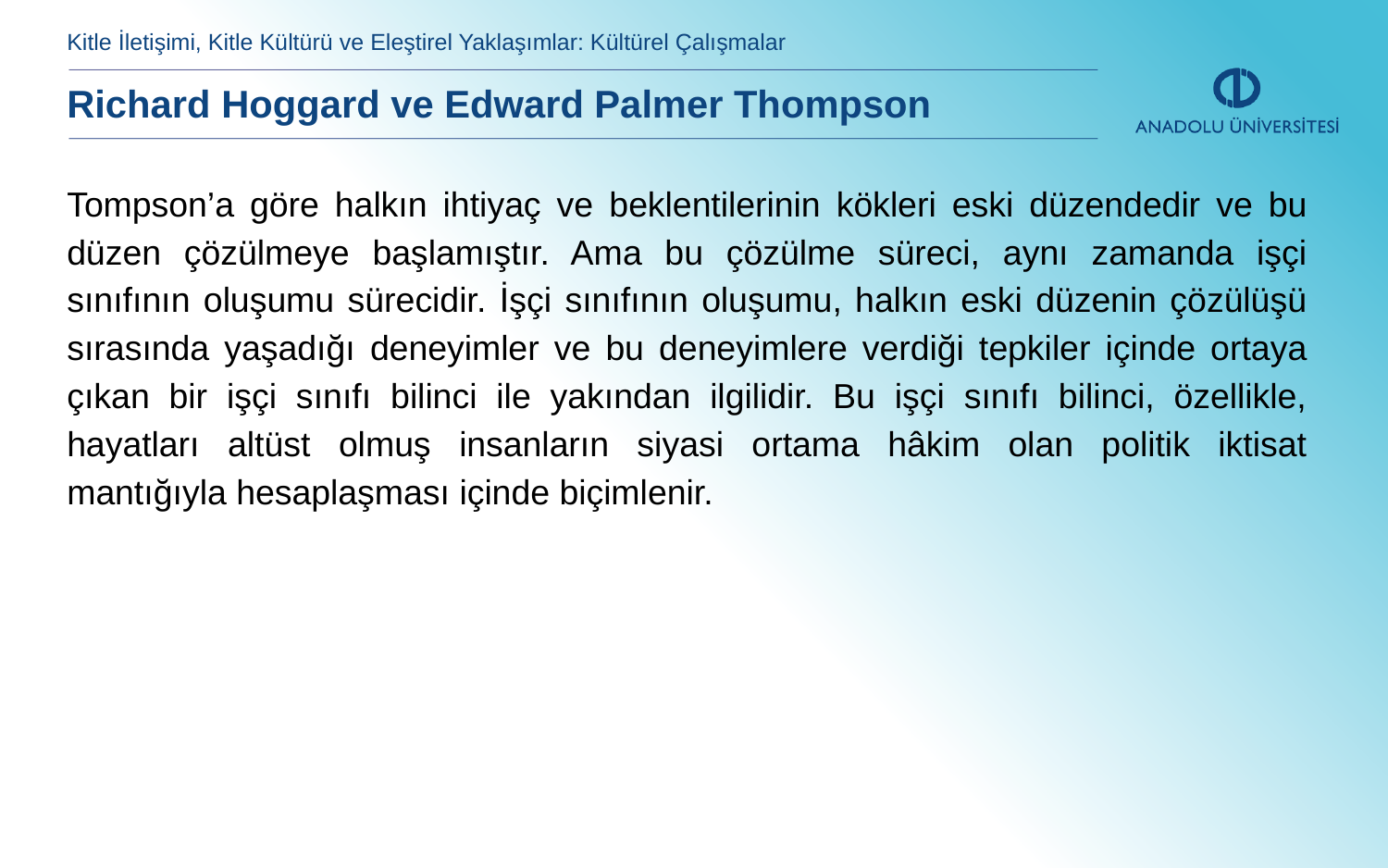

Kitle İletişimi, Kitle Kültürü ve Eleştirel Yaklaşımlar: Kültürel Çalışmalar
Richard Hoggard ve Edward Palmer Thompson
Tompson’a göre halkın ihtiyaç ve beklentilerinin kökleri eski düzendedir ve bu düzen çözülmeye başlamıştır. Ama bu çözülme süreci, aynı zamanda işçi sınıfının oluşumu sürecidir. İşçi sınıfının oluşumu, halkın eski düzenin çözülüşü sırasında yaşadığı deneyimler ve bu deneyimlere verdiği tepkiler içinde ortaya çıkan bir işçi sınıfı bilinci ile yakından ilgilidir. Bu işçi sınıfı bilinci, özellikle, hayatları altüst olmuş insanların siyasi ortama hâkim olan politik iktisat mantığıyla hesaplaşması içinde biçimlenir.